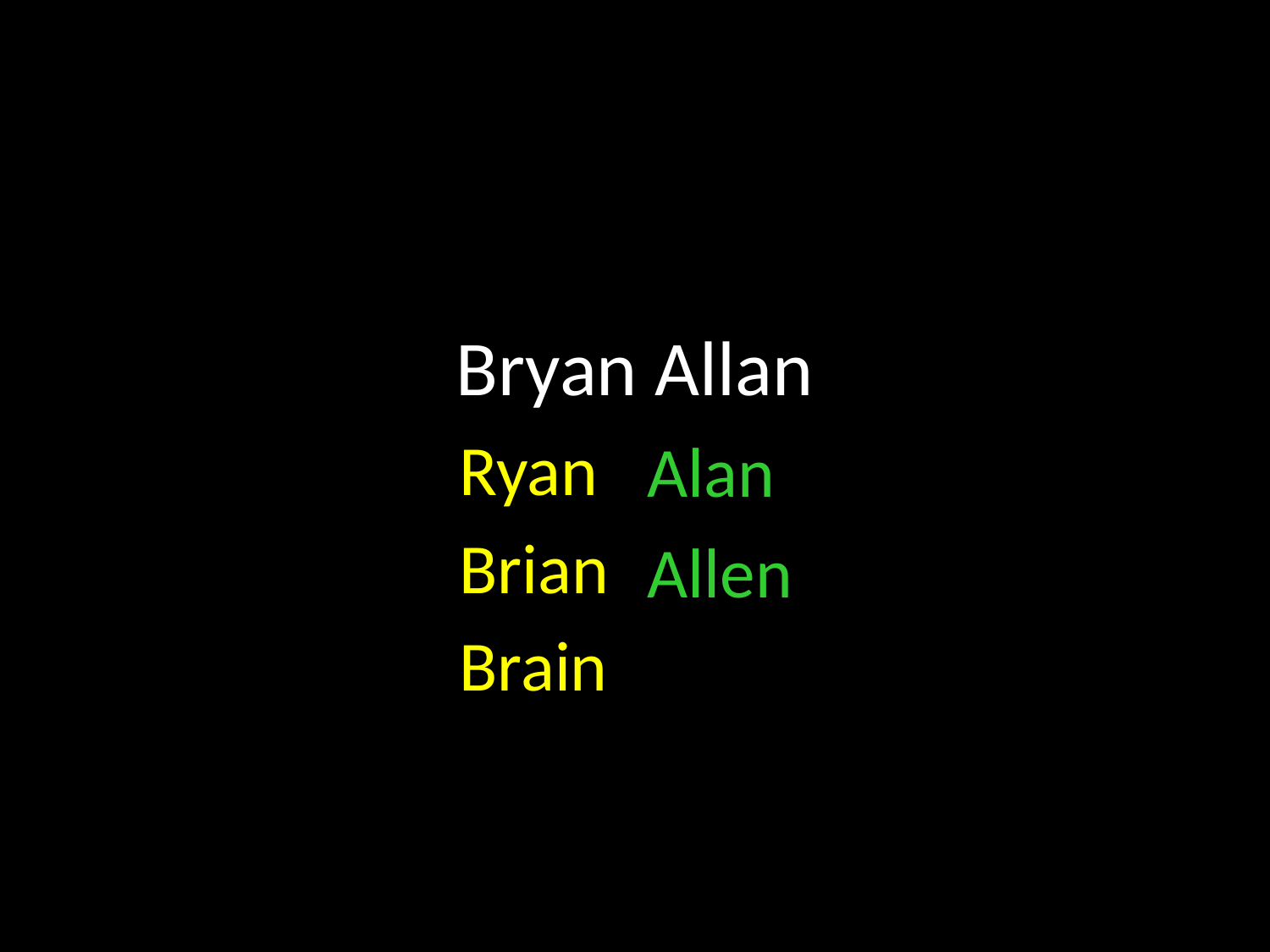

Bryan Allan
Ryan
Alan
Brian
Allen
Brain